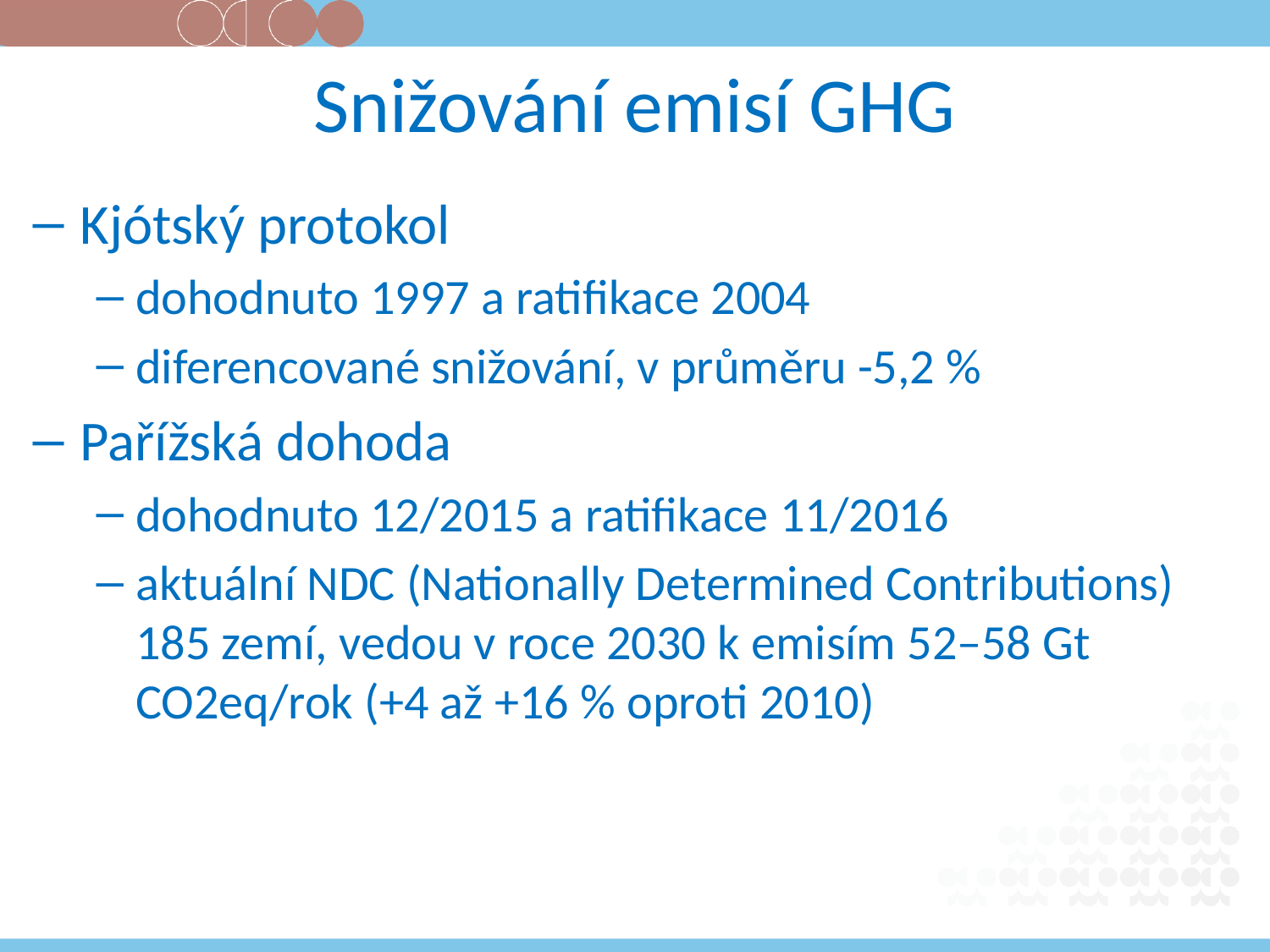

# Snižování emisí GHG
Kjótský protokol
dohodnuto 1997 a ratifikace 2004
diferencované snižování, v průměru -5,2 %
Pařížská dohoda
dohodnuto 12/2015 a ratifikace 11/2016
aktuální NDC (Nationally Determined Contributions) 185 zemí, vedou v roce 2030 k emisím 52–58 Gt CO2eq/rok (+4 až +16 % oproti 2010)